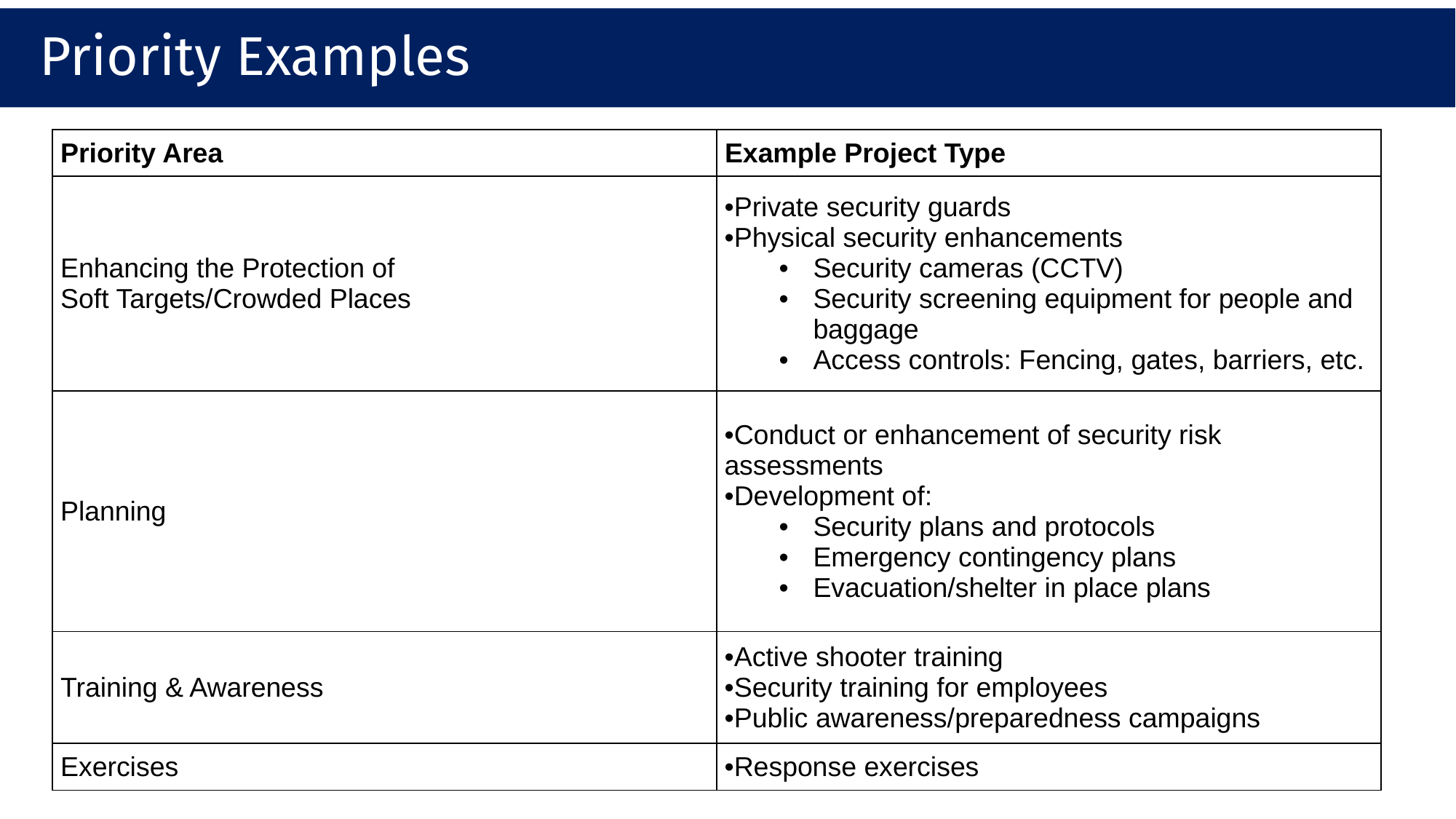

# Priority Examples
| Priority Area | Example Project Type |
| --- | --- |
| Enhancing the Protection of Soft Targets/Crowded Places | Private security guards Physical security enhancements Security cameras (CCTV) Security screening equipment for people and baggage Access controls: Fencing, gates, barriers, etc. |
| Planning | Conduct or enhancement of security risk assessments Development of: Security plans and protocols Emergency contingency plans Evacuation/shelter in place plans |
| Training & Awareness | Active shooter training Security training for employees Public awareness/preparedness campaigns |
| Exercises | Response exercises |